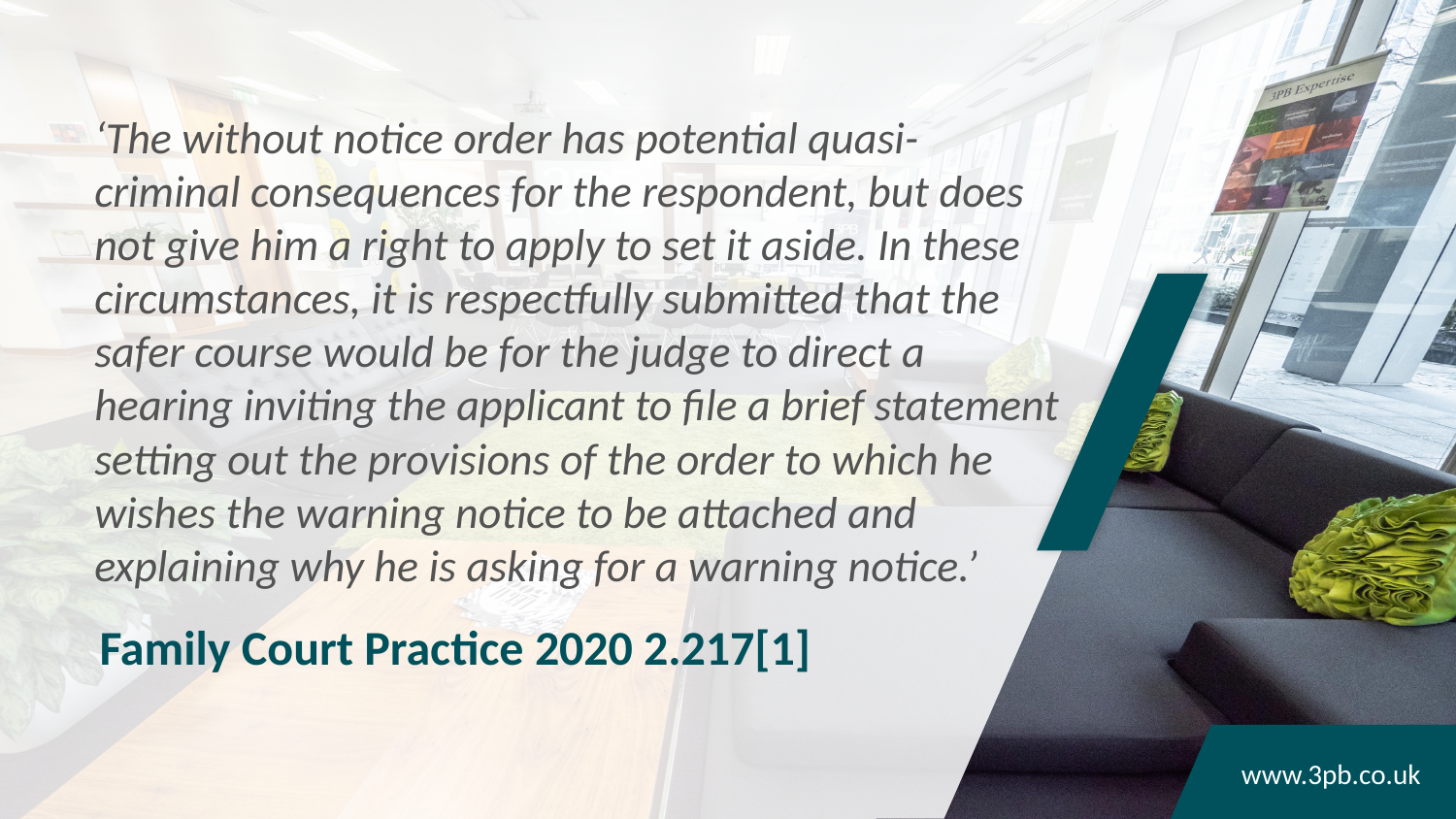

‘The without notice order has potential quasi-criminal consequences for the respondent, but does not give him a right to apply to set it aside. In these circumstances, it is respectfully submitted that the safer course would be for the judge to direct a hearing inviting the applicant to file a brief statement setting out the provisions of the order to which he wishes the warning notice to be attached and explaining why he is asking for a warning notice.’
Family Court Practice 2020 2.217[1]